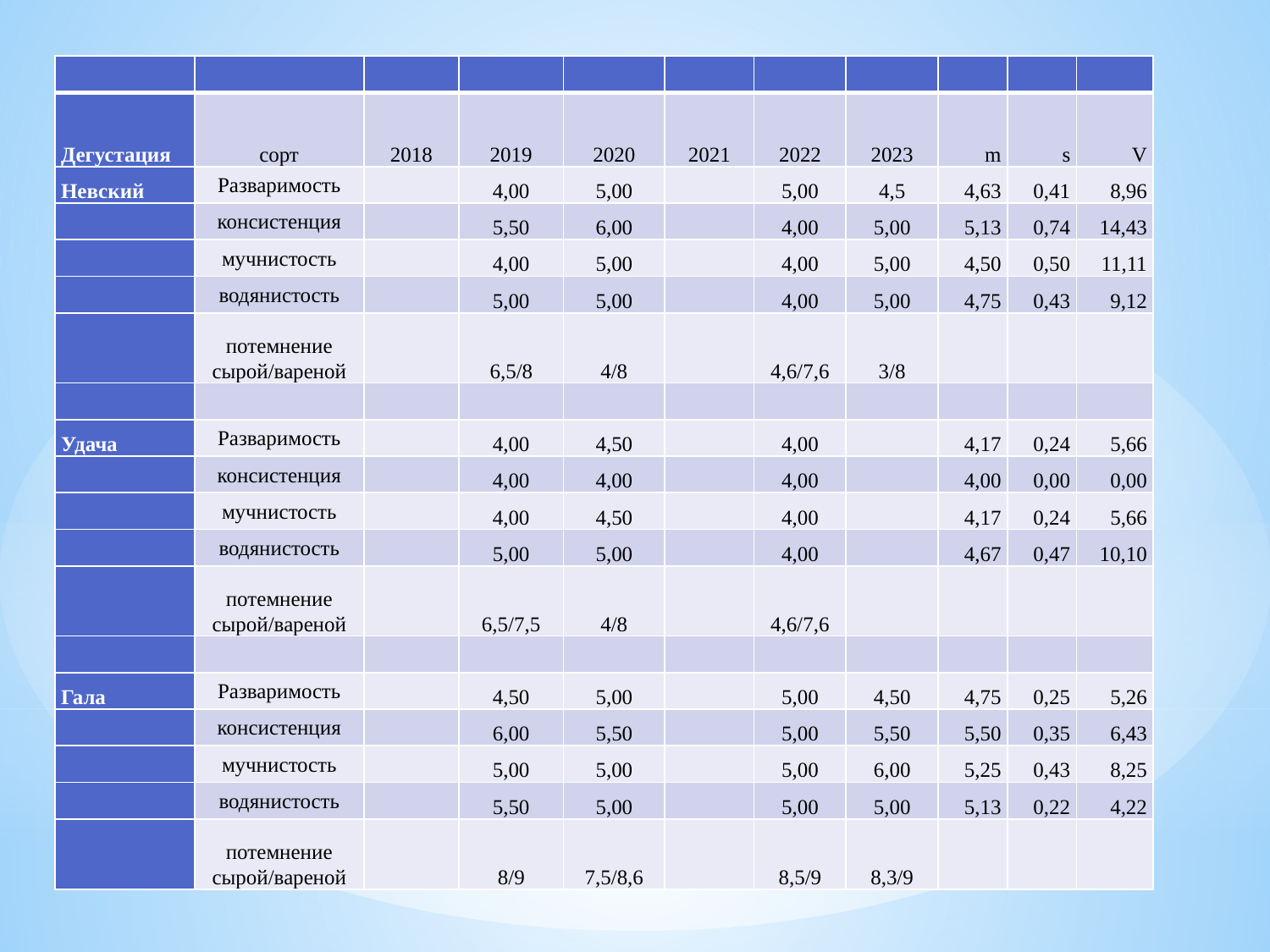

|  |  |  |  |  |  |  |  |  |  |  |
| --- | --- | --- | --- | --- | --- | --- | --- | --- | --- | --- |
| Дегустация | сорт | 2018 | 2019 | 2020 | 2021 | 2022 | 2023 | m | s | V |
| Невский | Разваримость |  | 4,00 | 5,00 |  | 5,00 | 4,5 | 4,63 | 0,41 | 8,96 |
|  | консистенция |  | 5,50 | 6,00 |  | 4,00 | 5,00 | 5,13 | 0,74 | 14,43 |
|  | мучнистость |  | 4,00 | 5,00 |  | 4,00 | 5,00 | 4,50 | 0,50 | 11,11 |
|  | водянистость |  | 5,00 | 5,00 |  | 4,00 | 5,00 | 4,75 | 0,43 | 9,12 |
|  | потемнение сырой/вареной |  | 6,5/8 | 4/8 |  | 4,6/7,6 | 3/8 |  |  |  |
|  |  |  |  |  |  |  |  |  |  |  |
| Удача | Разваримость |  | 4,00 | 4,50 |  | 4,00 |  | 4,17 | 0,24 | 5,66 |
|  | консистенция |  | 4,00 | 4,00 |  | 4,00 |  | 4,00 | 0,00 | 0,00 |
|  | мучнистость |  | 4,00 | 4,50 |  | 4,00 |  | 4,17 | 0,24 | 5,66 |
|  | водянистость |  | 5,00 | 5,00 |  | 4,00 |  | 4,67 | 0,47 | 10,10 |
|  | потемнение сырой/вареной |  | 6,5/7,5 | 4/8 |  | 4,6/7,6 |  |  |  |  |
|  |  |  |  |  |  |  |  |  |  |  |
| Гала | Разваримость |  | 4,50 | 5,00 |  | 5,00 | 4,50 | 4,75 | 0,25 | 5,26 |
|  | консистенция |  | 6,00 | 5,50 |  | 5,00 | 5,50 | 5,50 | 0,35 | 6,43 |
|  | мучнистость |  | 5,00 | 5,00 |  | 5,00 | 6,00 | 5,25 | 0,43 | 8,25 |
|  | водянистость |  | 5,50 | 5,00 |  | 5,00 | 5,00 | 5,13 | 0,22 | 4,22 |
|  | потемнение сырой/вареной |  | 8/9 | 7,5/8,6 |  | 8,5/9 | 8,3/9 |  |  |  |
#